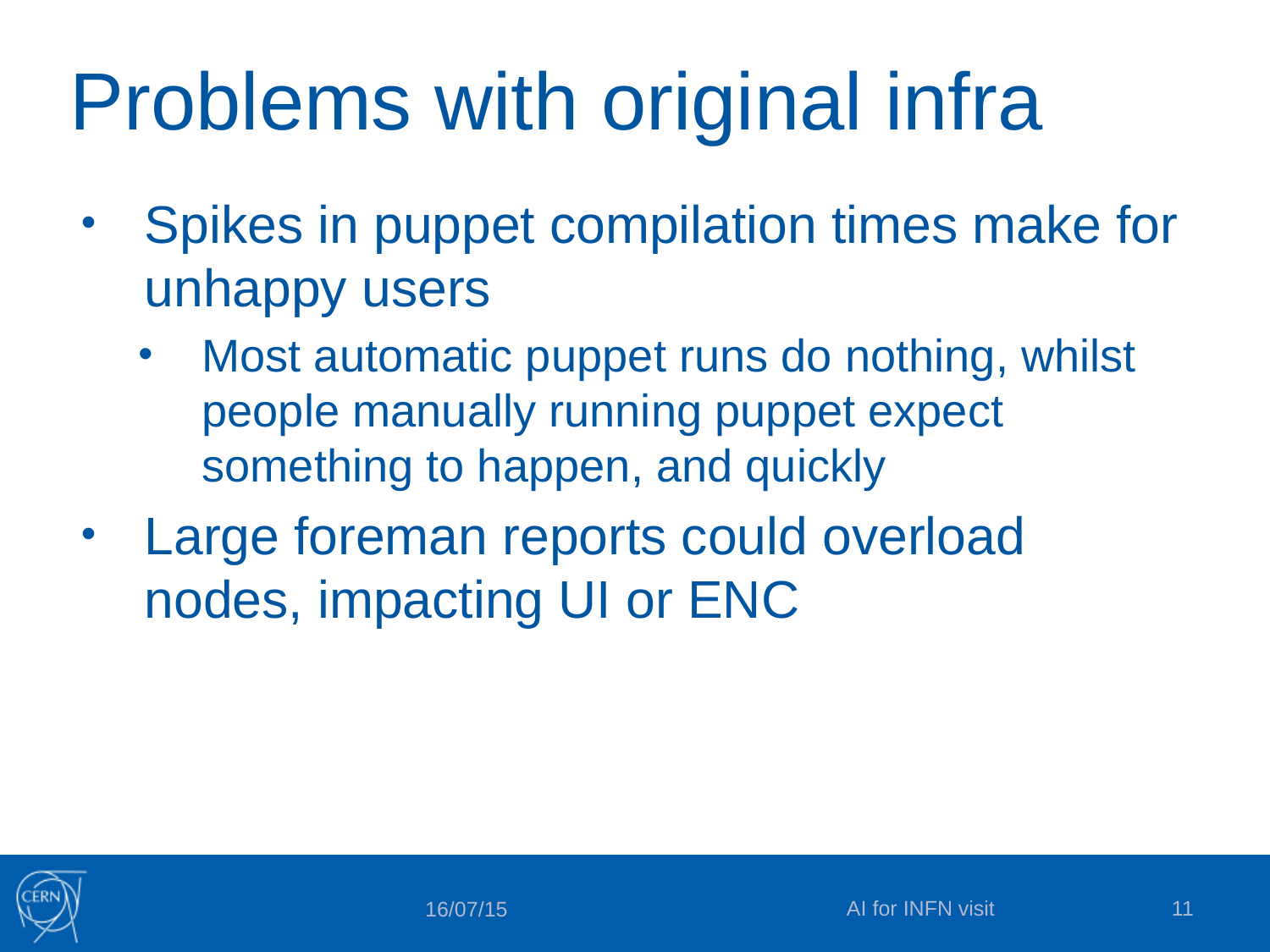

# Problems with original infra
Spikes in puppet compilation times make for unhappy users
Most automatic puppet runs do nothing, whilst people manually running puppet expect something to happen, and quickly
Large foreman reports could overload nodes, impacting UI or ENC
AI for INFN visit
11
16/07/15